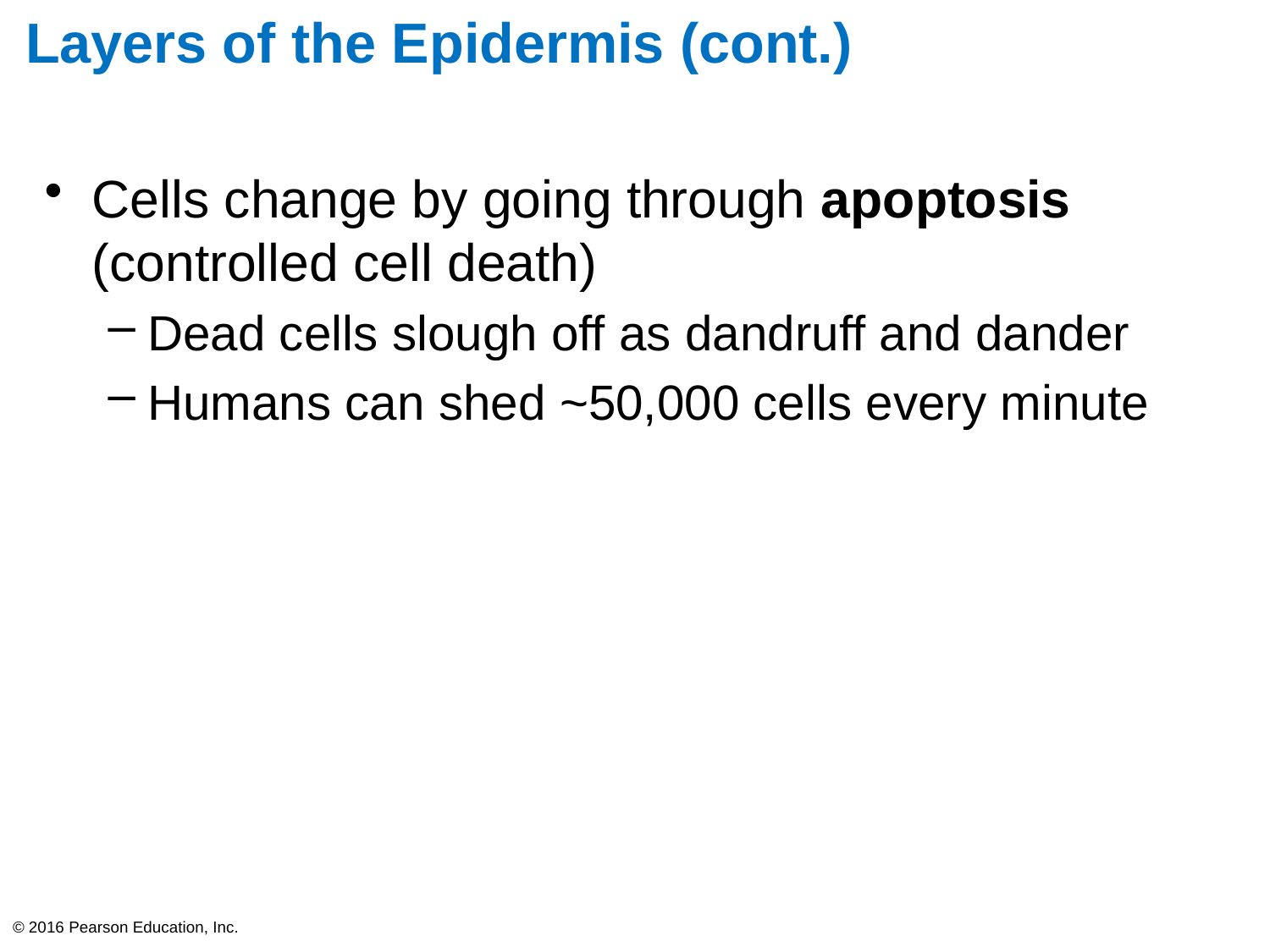

# Layers of the Epidermis (cont.)
Cells change by going through apoptosis (controlled cell death)
Dead cells slough off as dandruff and dander
Humans can shed ~50,000 cells every minute
© 2016 Pearson Education, Inc.